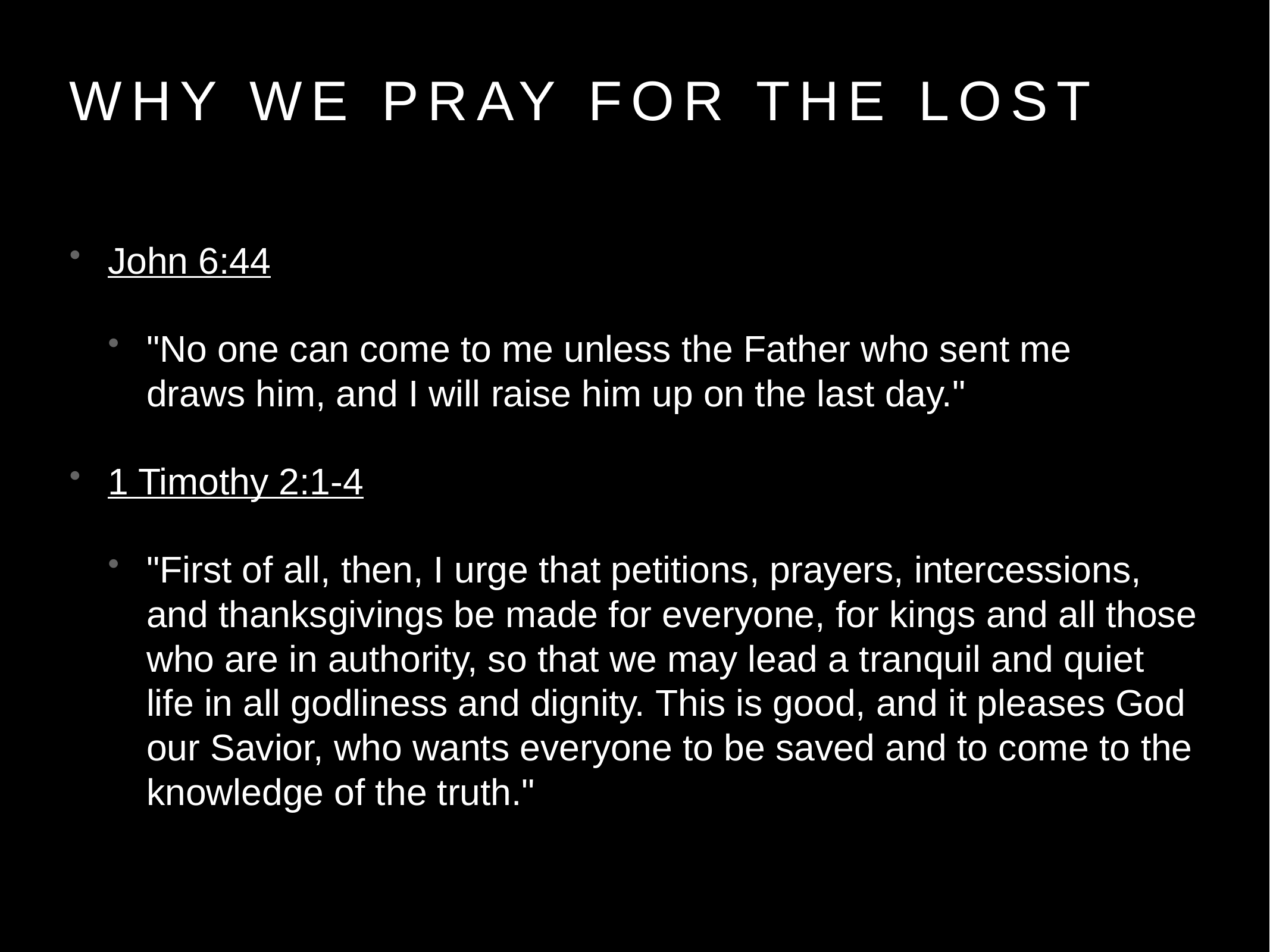

# why we pray for the lost
John 6:44
"No one can come to me unless the Father who sent me draws him, and I will raise him up on the last day."
1 Timothy 2:1-4
"First of all, then, I urge that petitions, prayers, intercessions, and thanksgivings be made for everyone, for kings and all those who are in authority, so that we may lead a tranquil and quiet life in all godliness and dignity. This is good, and it pleases God our Savior, who wants everyone to be saved and to come to the knowledge of the truth."